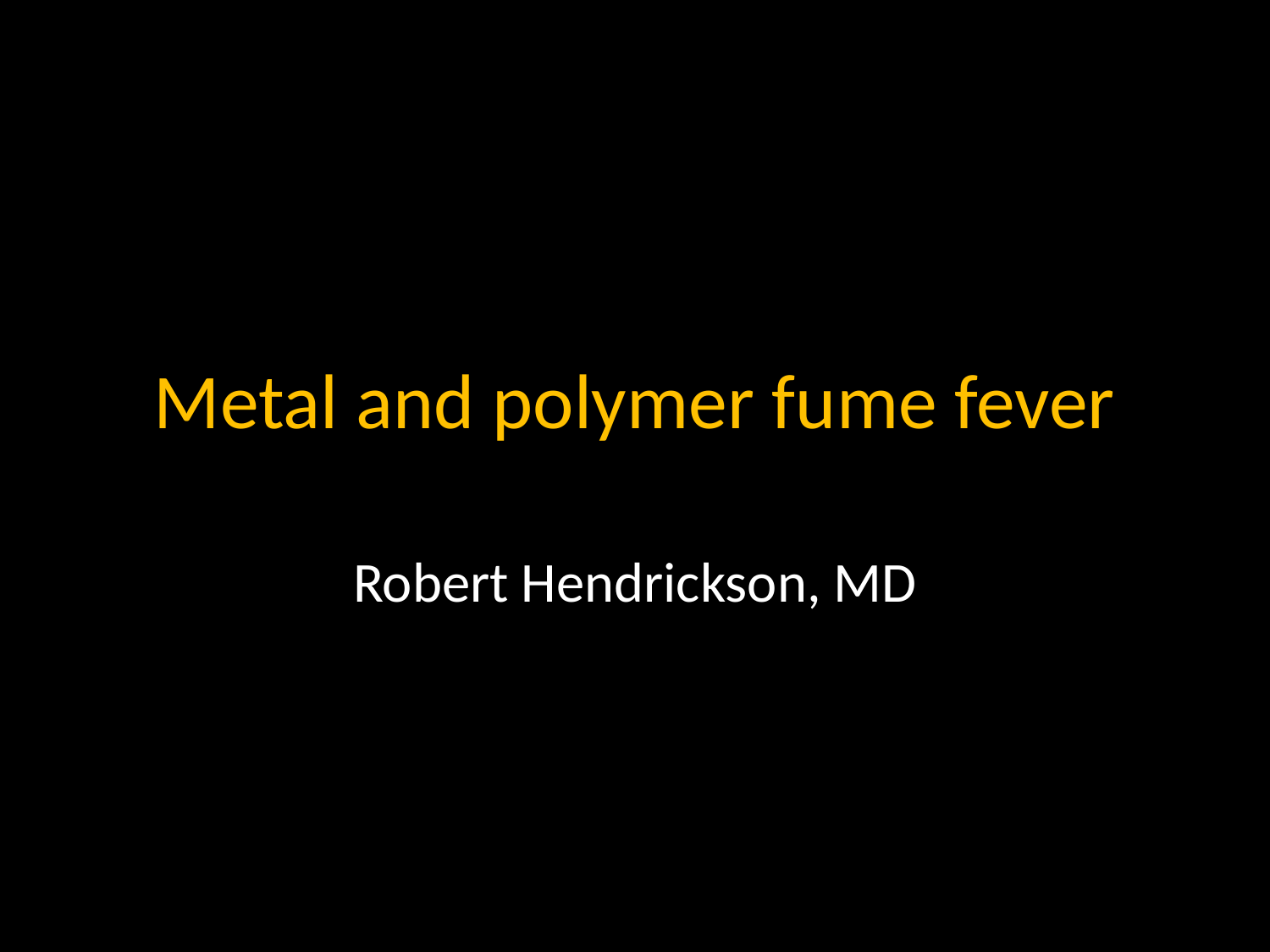

# Metal and polymer fume fever
Robert Hendrickson, MD